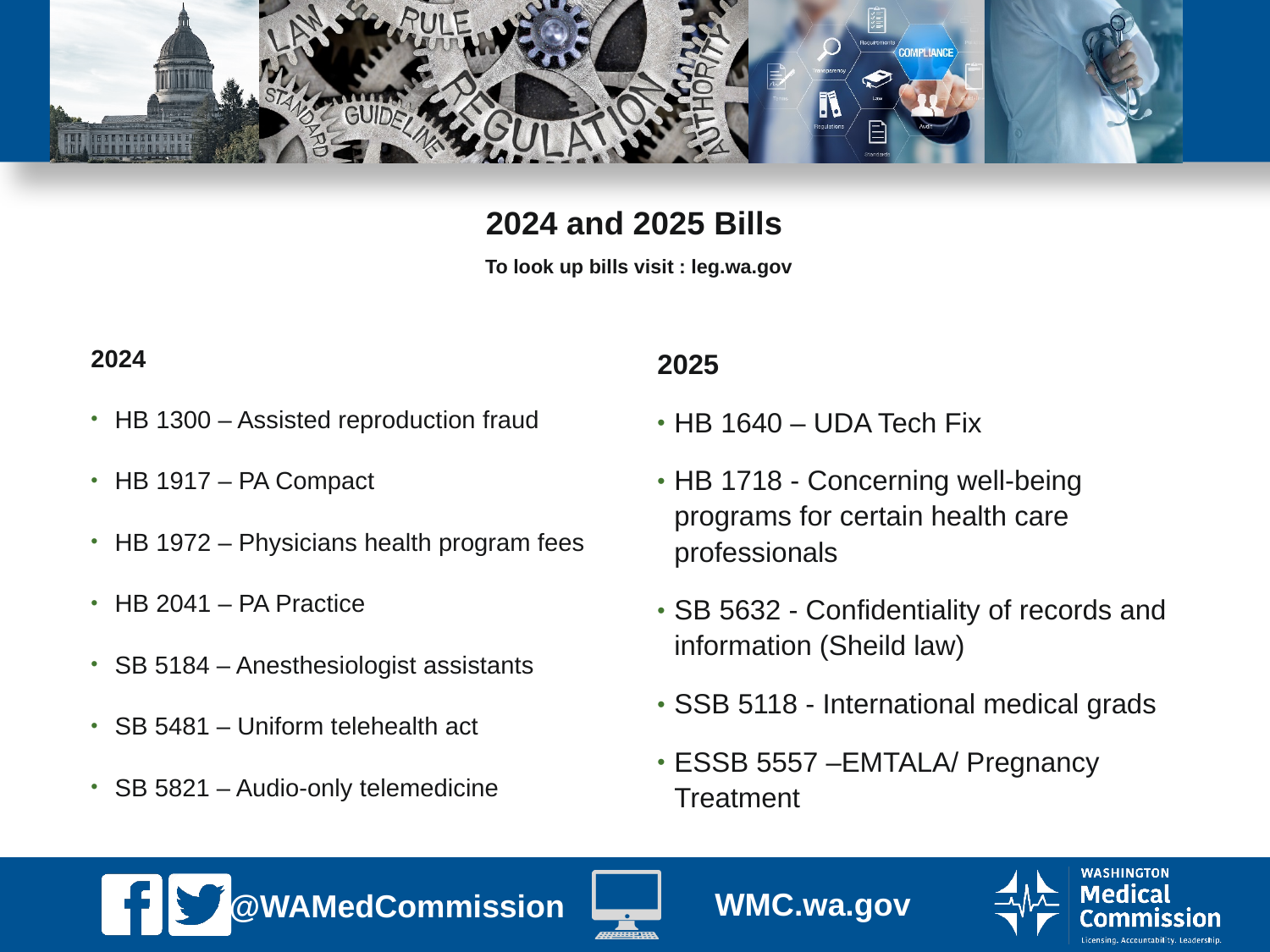

# 2024 and 2025 Bills To look up bills visit : leg.wa.gov

2024
HB 1300 – Assisted reproduction fraud
HB 1917 – PA Compact
HB 1972 – Physicians health program fees
HB 2041 – PA Practice
SB 5184 – Anesthesiologist assistants
SB 5481 – Uniform telehealth act
SB 5821 – Audio-only telemedicine
2025
HB 1640 – UDA Tech Fix
HB 1718 - Concerning well-being programs for certain health care professionals
SB 5632 - Confidentiality of records and information (Sheild law)
SSB 5118 - International medical grads
ESSB 5557 –EMTALA/ Pregnancy Treatment